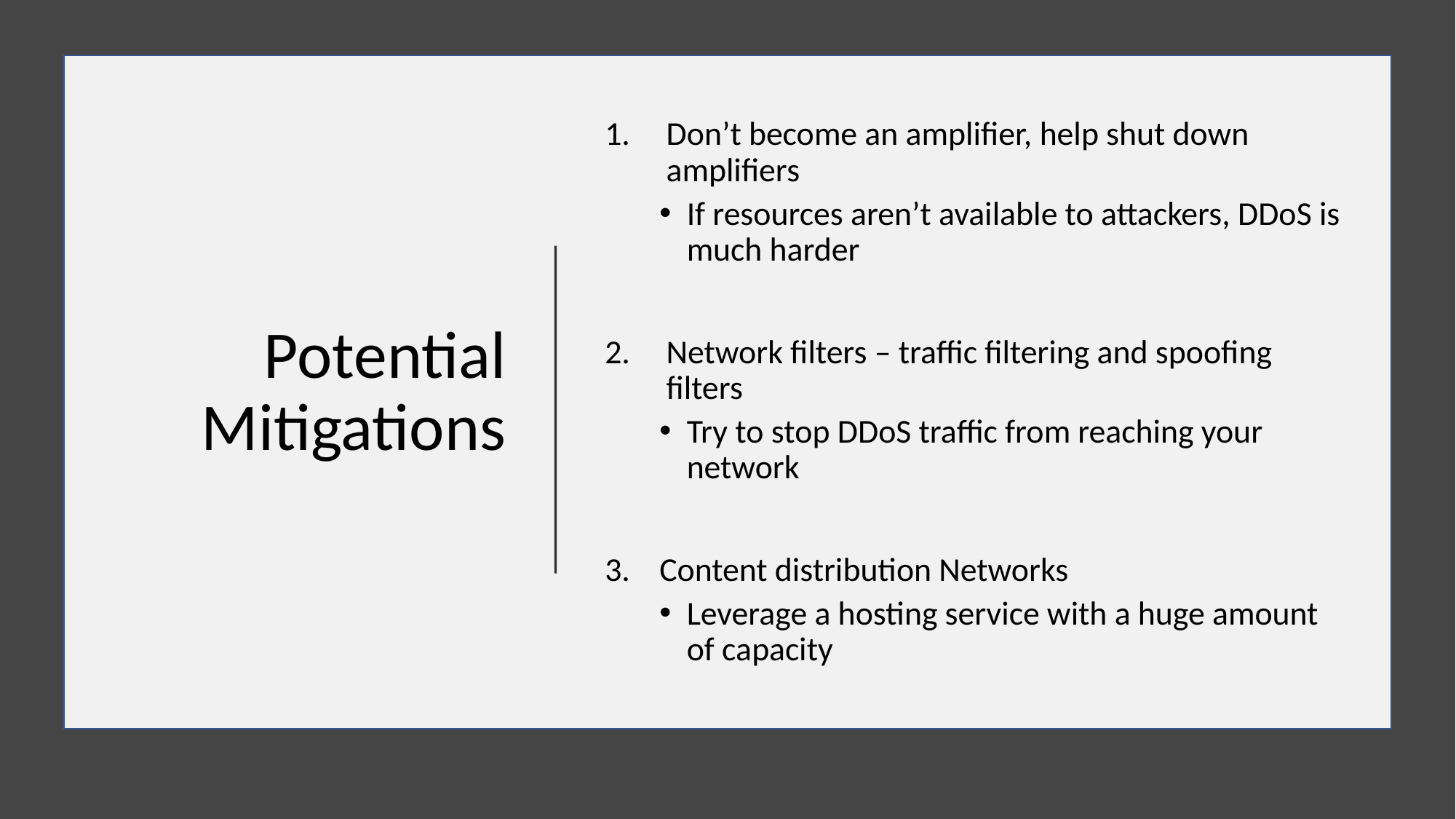

# Potential Mitigations
Don’t become an amplifier, help shut down amplifiers
If resources aren’t available to attackers, DDoS is much harder

Network filters – traffic filtering and spoofing filters
Try to stop DDoS traffic from reaching your network

Content distribution Networks
Leverage a hosting service with a huge amount of capacity